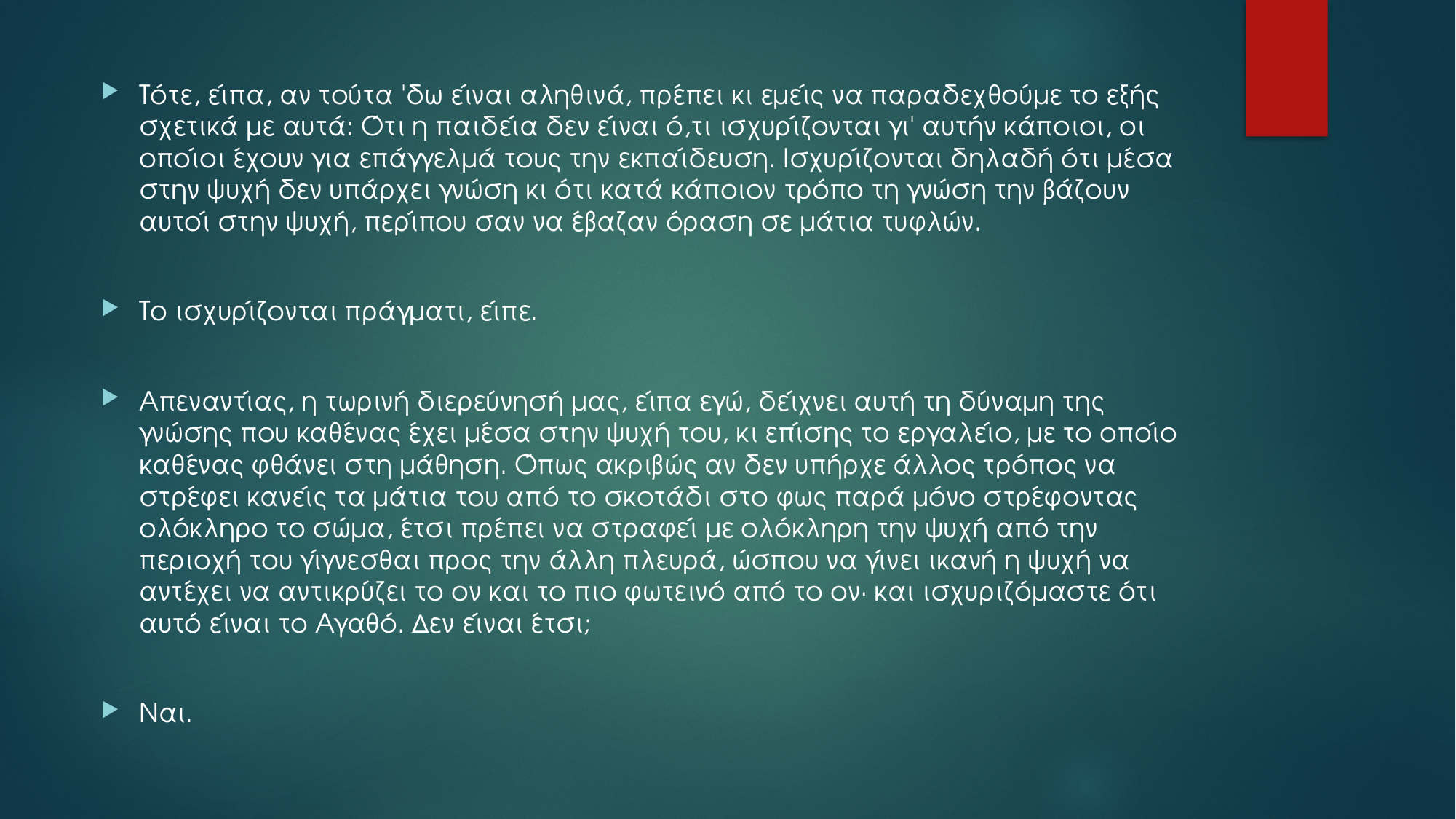

Τότε, είπα, αν τούτα 'δω είναι αληθινά, πρέπει κι εμείς να παραδεχθούμε το εξής σχετικά με αυτά: Ότι η παιδεία δεν είναι ό,τι ισχυρίζονται γι' αυτήν κάποιοι, οι οποίοι έχουν για επάγγελμά τους την εκπαίδευση. Ισχυρίζονται δηλαδή ότι μέσα στην ψυχή δεν υπάρχει γνώση κι ότι κατά κάποιον τρόπο τη γνώση την βάζουν αυτοί στην ψυχή, περίπου σαν να έβαζαν όραση σε μάτια τυφλών.

Το ισχυρίζονται πράγματι, είπε.

Απεναντίας, η τωρινή διερεύνησή μας, είπα εγώ, δείχνει αυτή τη δύναμη της γνώσης που καθένας έχει μέσα στην ψυχή του, κι επίσης το εργαλείο, με το οποίο καθένας φθάνει στη μάθηση. Όπως ακριβώς αν δεν υπήρχε άλλος τρόπος να στρέφει κανείς τα μάτια του από το σκοτάδι στο φως παρά μόνο στρέφοντας ολόκληρο το σώμα, έτσι πρέπει να στραφεί με ολόκληρη την ψυχή από την περιοχή του γίγνεσθαι προς την άλλη πλευρά, ώσπου να γίνει ικανή η ψυχή να αντέχει να αντικρύζει το ον και το πιο φωτεινό από το ον· και ισχυριζόμαστε ότι αυτό είναι το Αγαθό. Δεν είναι έτσι;

Ναι.